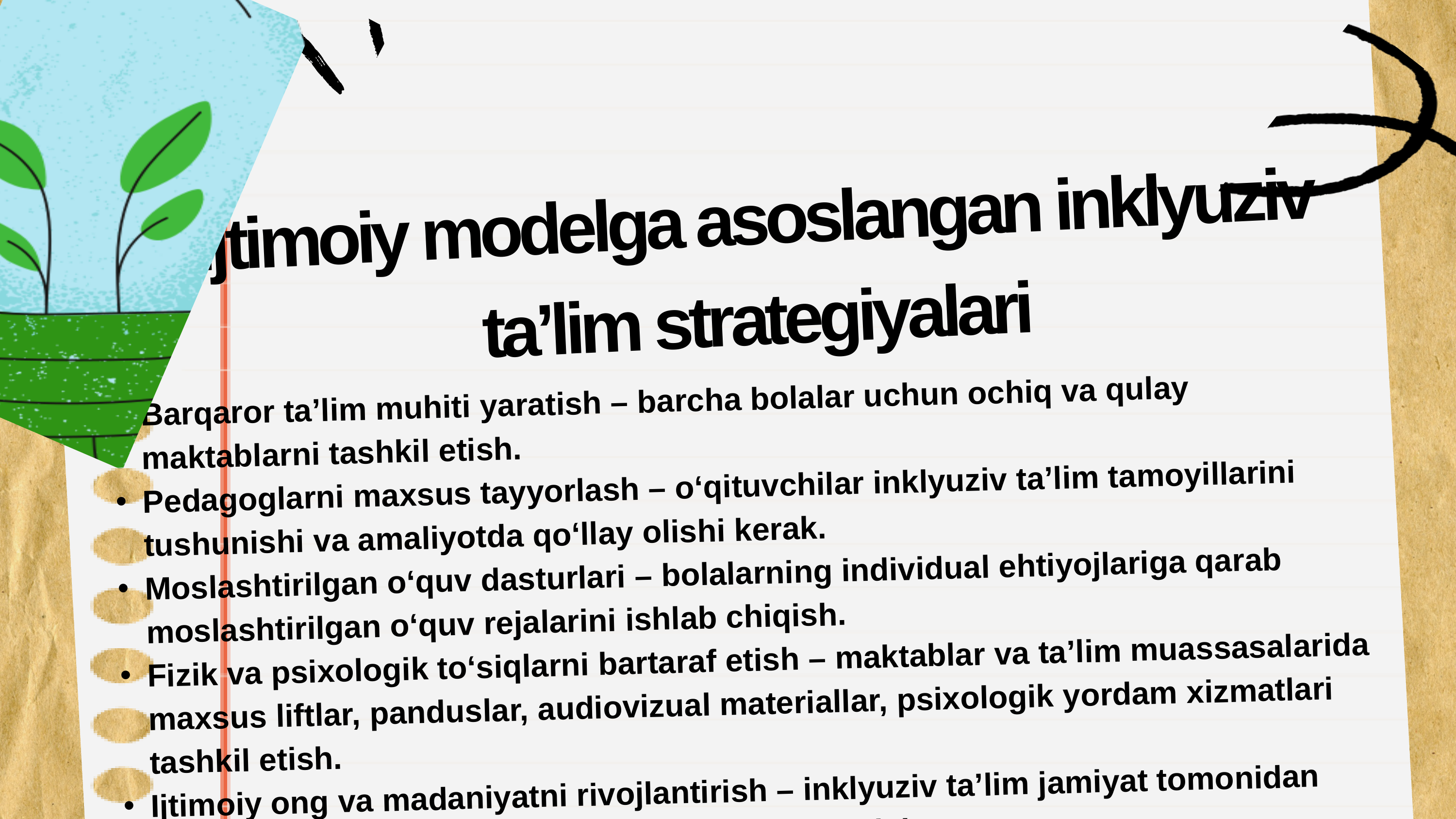

Ijtimoiy modelga asoslangan inklyuziv ta’lim strategiyalari
Barqaror ta’lim muhiti yaratish – barcha bolalar uchun ochiq va qulay maktablarni tashkil etish.
Pedagoglarni maxsus tayyorlash – o‘qituvchilar inklyuziv ta’lim tamoyillarini tushunishi va amaliyotda qo‘llay olishi kerak.
Moslashtirilgan o‘quv dasturlari – bolalarning individual ehtiyojlariga qarab moslashtirilgan o‘quv rejalarini ishlab chiqish.
Fizik va psixologik to‘siqlarni bartaraf etish – maktablar va ta’lim muassasalarida maxsus liftlar, panduslar, audiovizual materiallar, psixologik yordam xizmatlari tashkil etish.
Ijtimoiy ong va madaniyatni rivojlantirish – inklyuziv ta’lim jamiyat tomonidan qo‘llab-quvvatlanishi uchun ijtimoiy ongni oshirish.